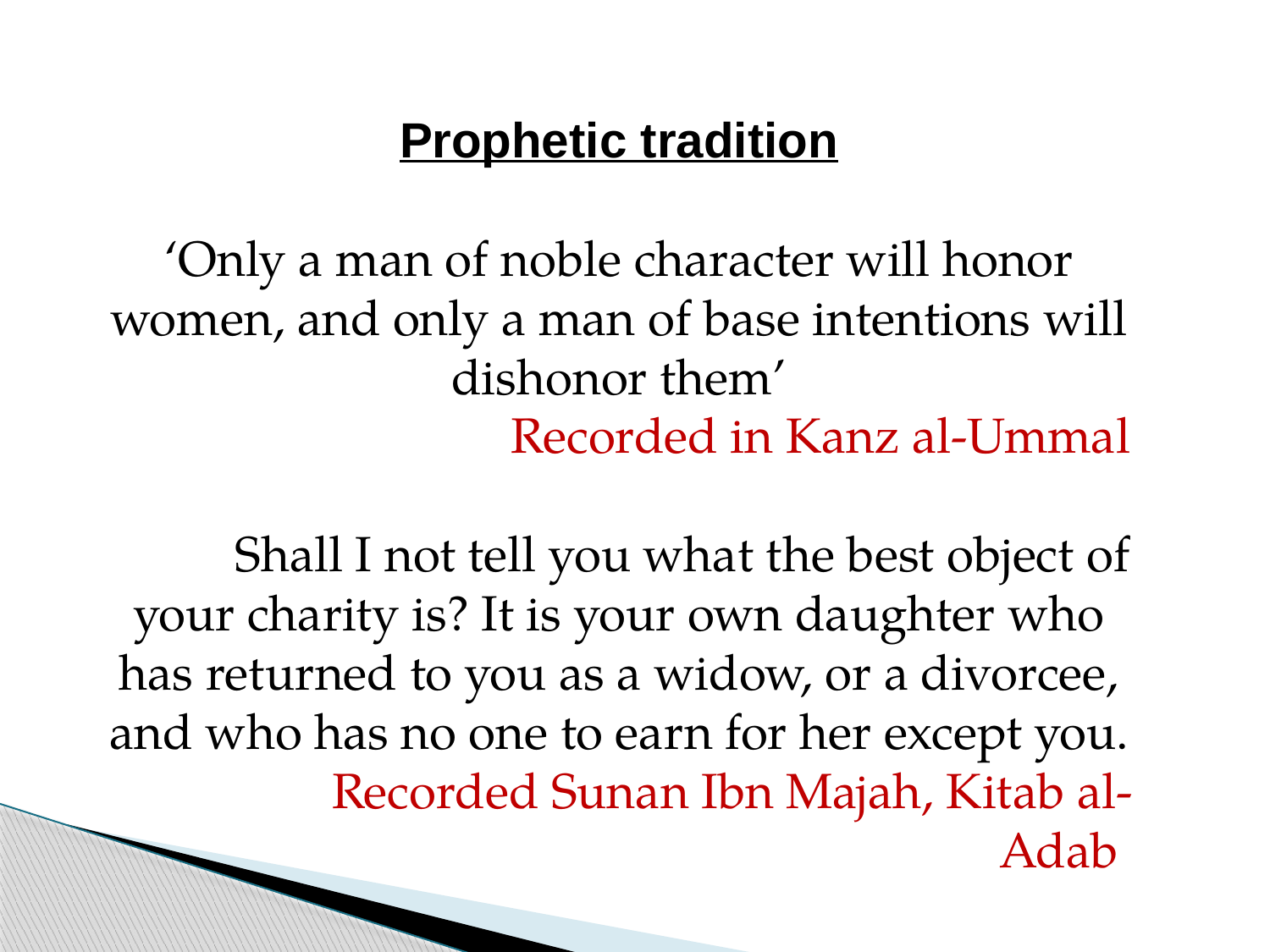

Prophetic tradition

‘Only a man of noble character will honor women, and only a man of base intentions will dishonor them’
Recorded in Kanz al-Ummal

	Shall I not tell you what the best object of your charity is? It is your own daughter who has returned to you as a widow, or a divorcee, and who has no one to earn for her except you.
	Recorded Sunan Ibn Majah, Kitab al-Adab